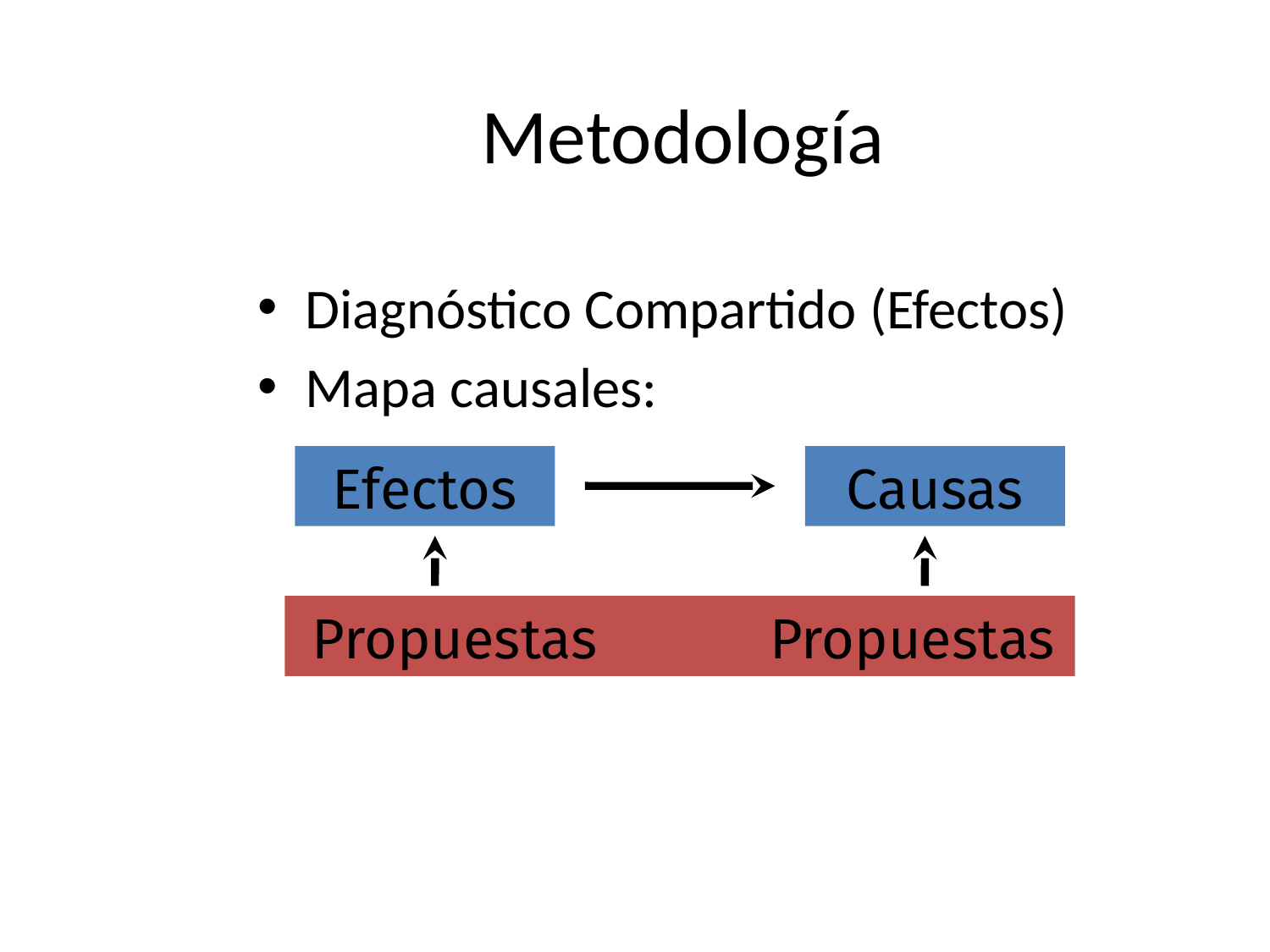

Metodología
Diagnóstico Compartido (Efectos)
Mapa causales:
Efectos
Causas

 Propuestas
     Propuestas